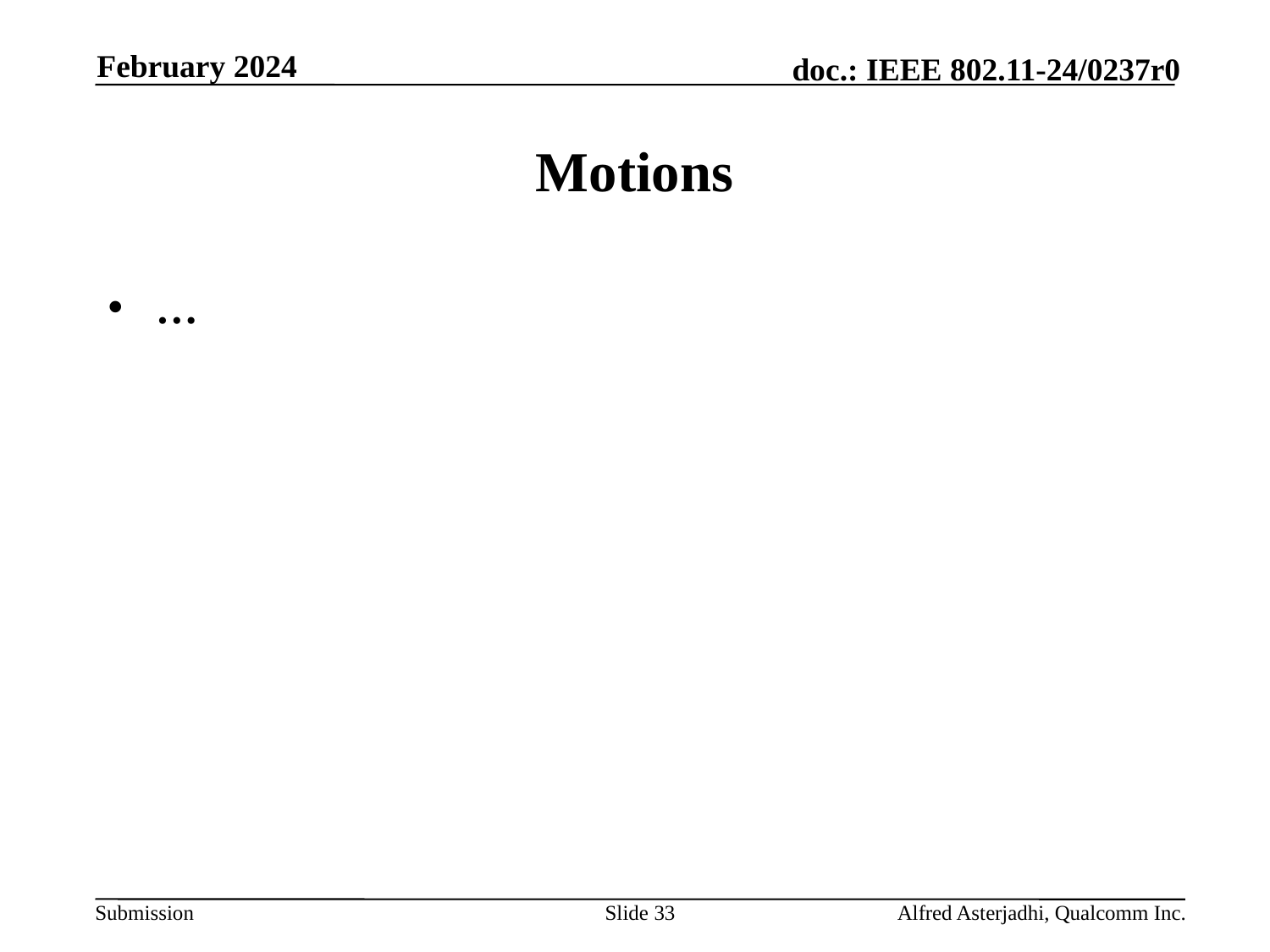

February 2024
# Motions
…
Slide 33
Alfred Asterjadhi, Qualcomm Inc.